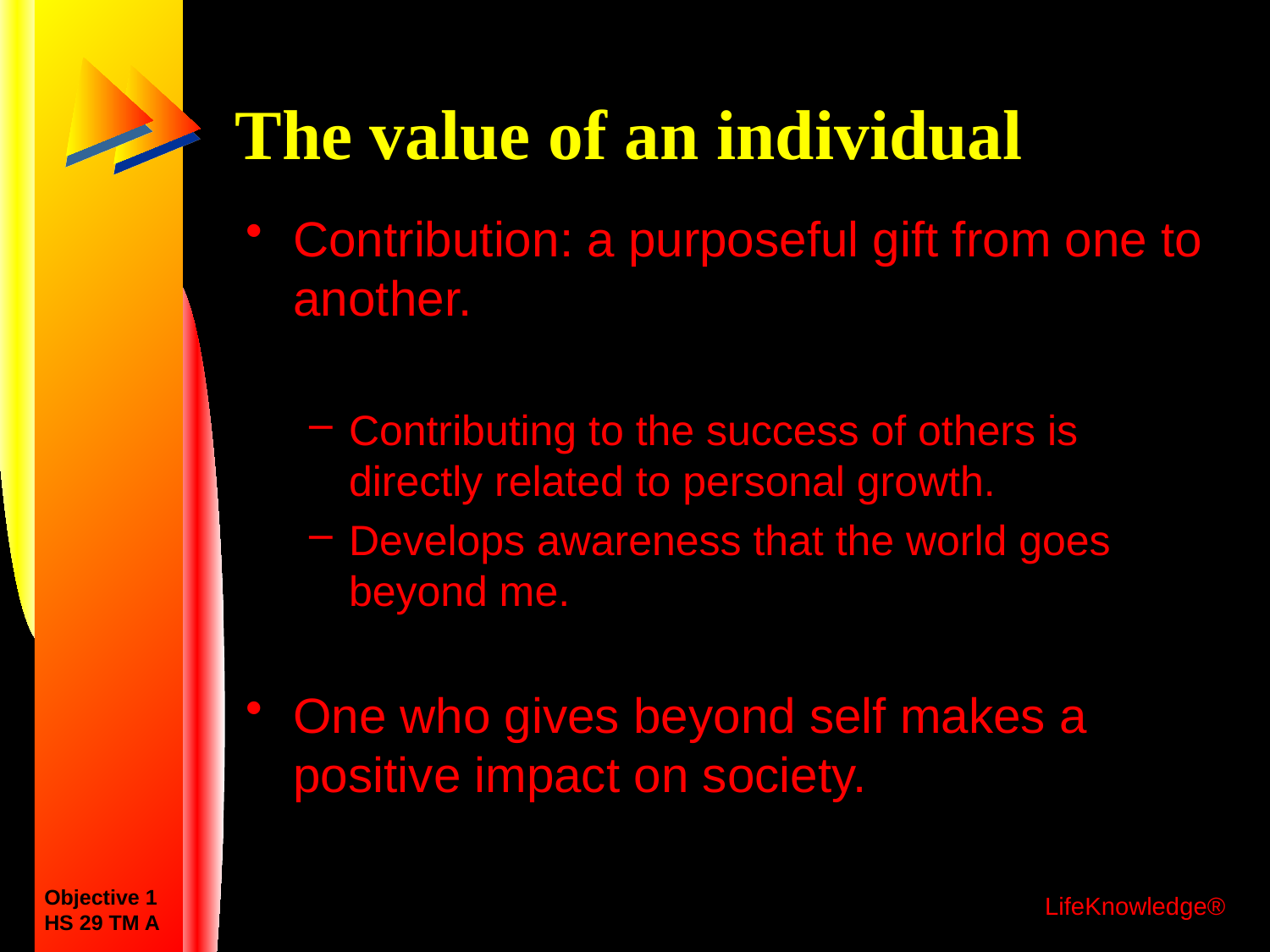

# The value of an individual
Contribution: a purposeful gift from one to another.

Contributing to the success of others is directly related to personal growth.
Develops awareness that the world goes beyond me.

One who gives beyond self makes a positive impact on society.

Objective 1
HS 29 TM A
LifeKnowledge®